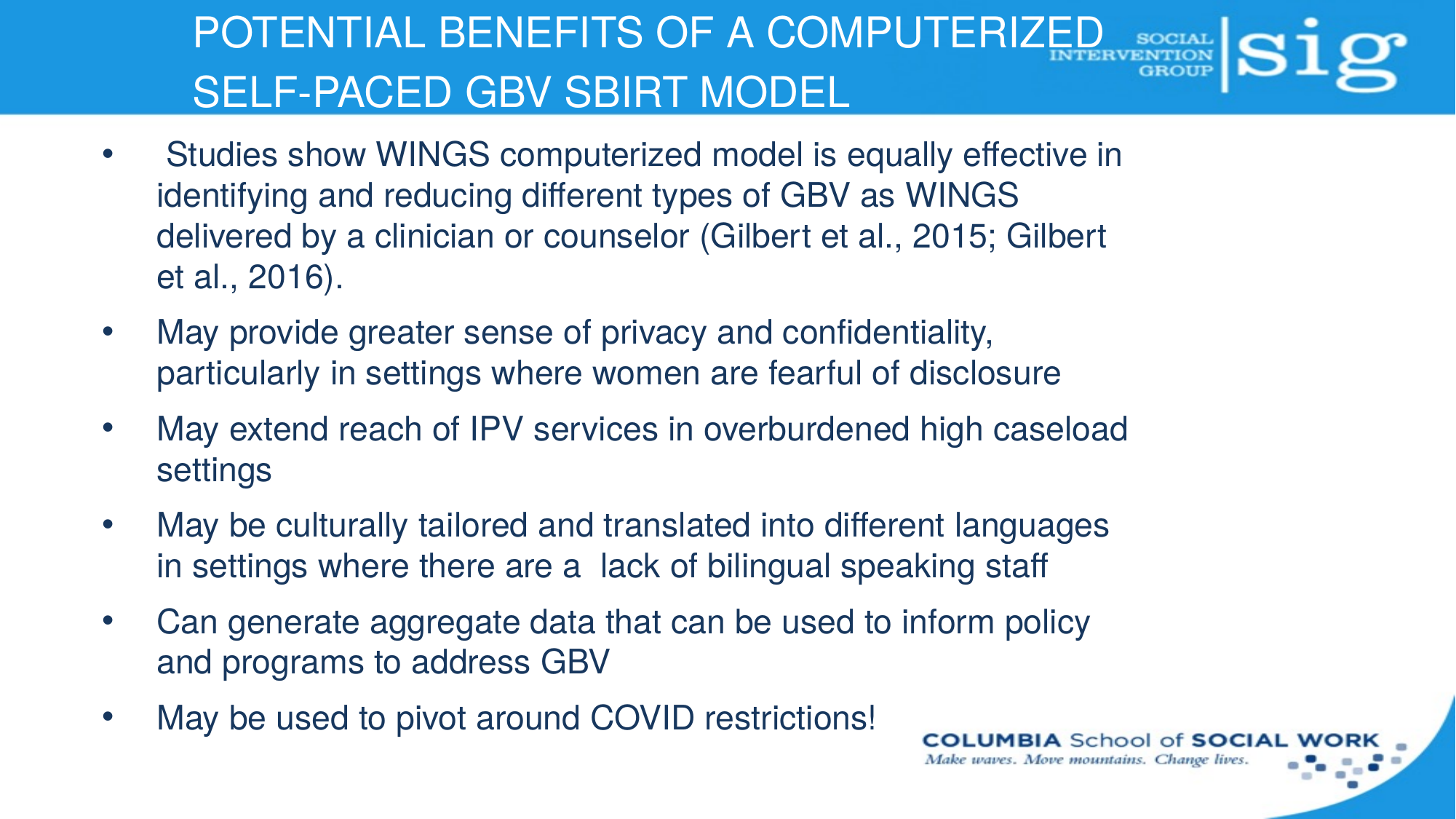

Potential benefits of a computerized
self-paced GBV SBIRT model
 Studies show WINGS computerized model is equally effective in identifying and reducing different types of GBV as WINGS delivered by a clinician or counselor (Gilbert et al., 2015; Gilbert et al., 2016).
May provide greater sense of privacy and confidentiality, particularly in settings where women are fearful of disclosure
May extend reach of IPV services in overburdened high caseload settings
May be culturally tailored and translated into different languages in settings where there are a  lack of bilingual speaking staff
Can generate aggregate data that can be used to inform policy and programs to address GBV
May be used to pivot around COVID restrictions!